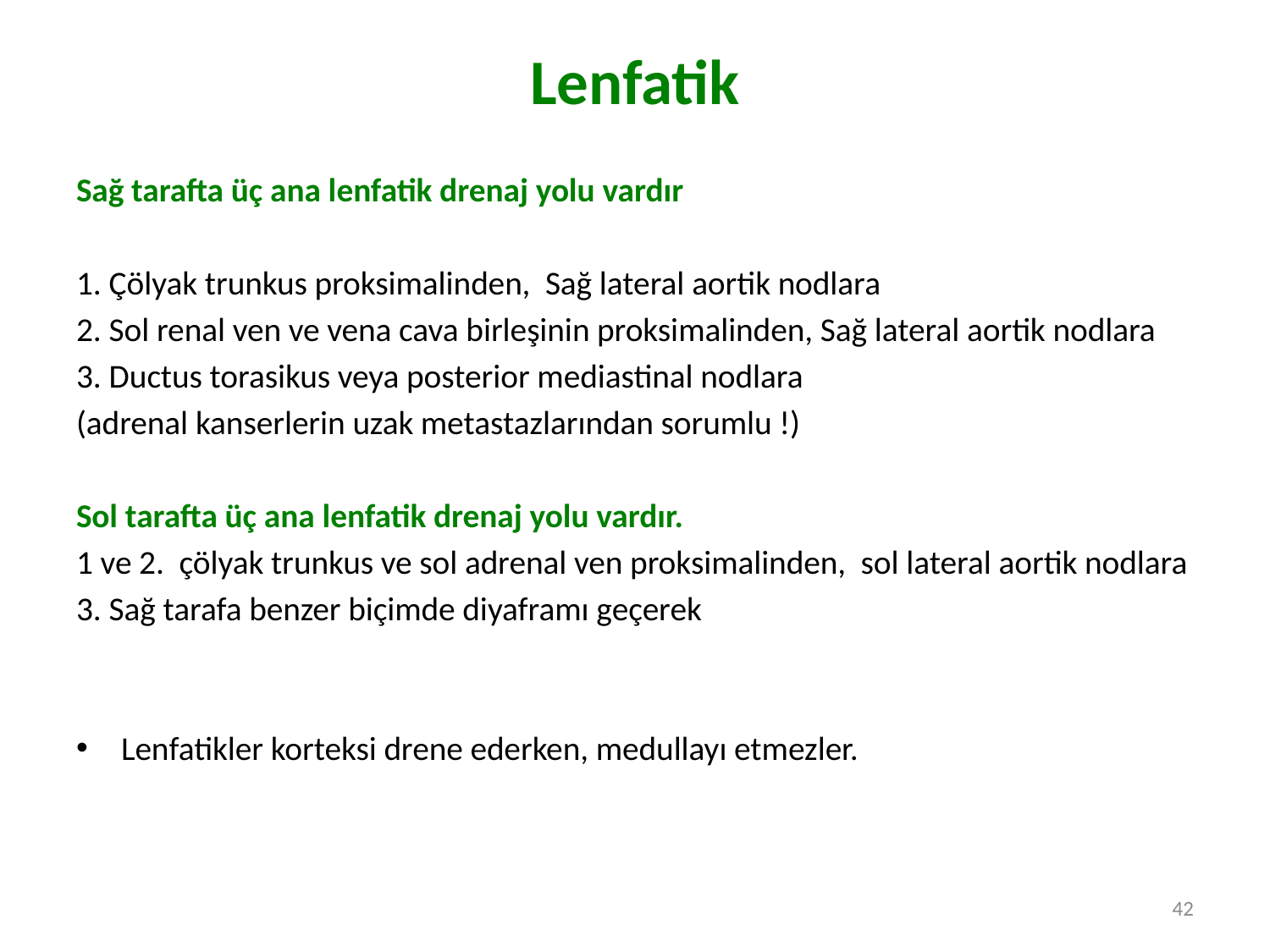

# Lenfatik
Sağ tarafta üç ana lenfatik drenaj yolu vardır

1. Çölyak trunkus proksimalinden,  Sağ lateral aortik nodlara
2. Sol renal ven ve vena cava birleşinin proksimalinden, Sağ lateral aortik nodlara
3. Ductus torasikus veya posterior mediastinal nodlara
(adrenal kanserlerin uzak metastazlarından sorumlu !)

Sol tarafta üç ana lenfatik drenaj yolu vardır.
1 ve 2.  çölyak trunkus ve sol adrenal ven proksimalinden,  sol lateral aortik nodlara
3. Sağ tarafa benzer biçimde diyaframı geçerek

Lenfatikler korteksi drene ederken, medullayı etmezler.

42